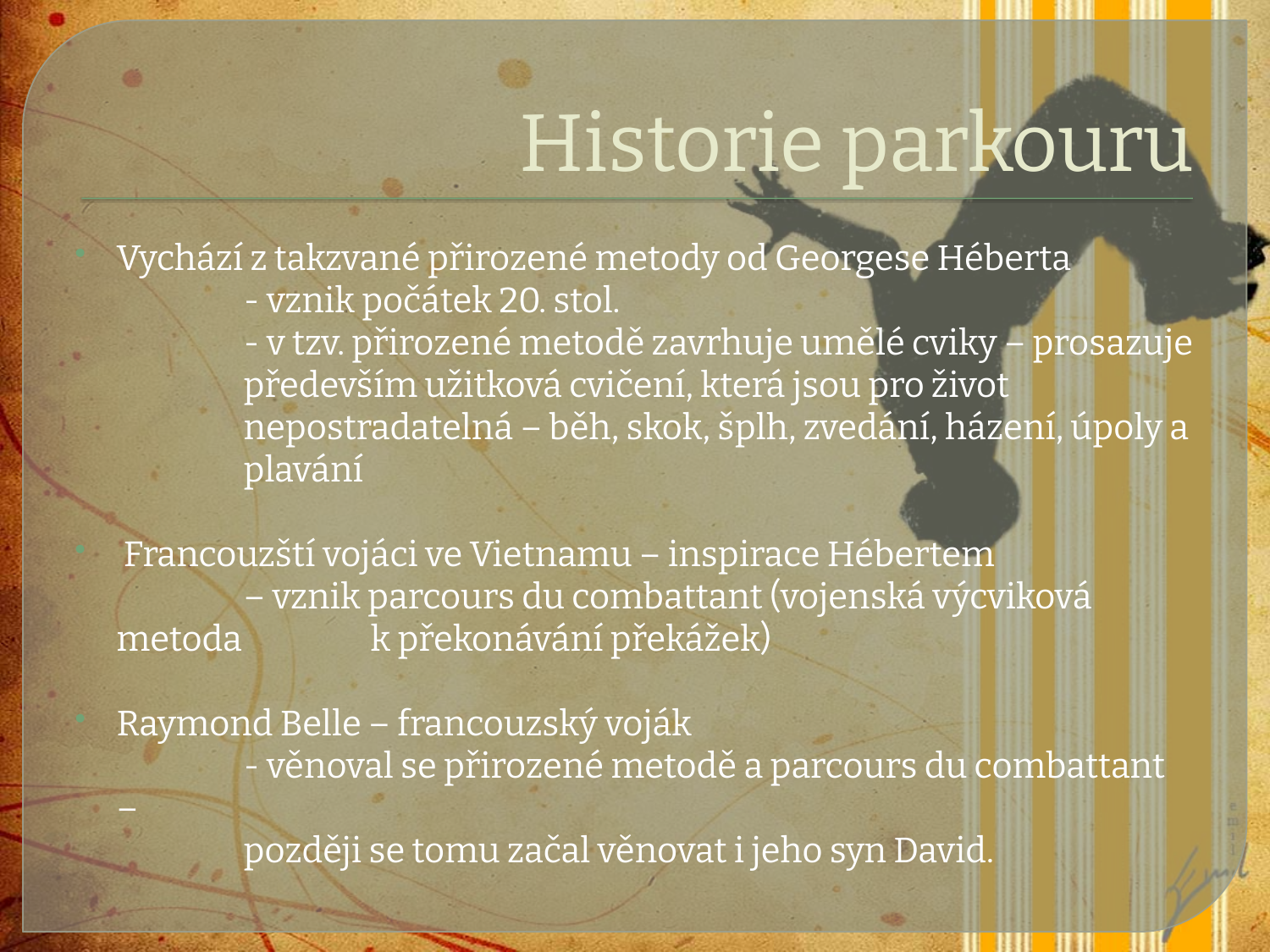

# Historie parkouru
Vychází z takzvané přirozené metody od Georgese Héberta
		- vznik počátek 20. stol.
		- v tzv. přirozené metodě zavrhuje umělé cviky – prosazuje
		především užitková cvičení, která jsou pro život
		nepostradatelná – běh, skok, šplh, zvedání, házení, úpoly a 	plavání

 Francouzští vojáci ve Vietnamu – inspirace Hébertem
		– vznik parcours du combattant (vojenská výcviková metoda 	k překonávání překážek)

Raymond Belle – francouzský voják
		- věnoval se přirozené metodě a parcours du combattant –
		později se tomu začal věnovat i jeho syn David.